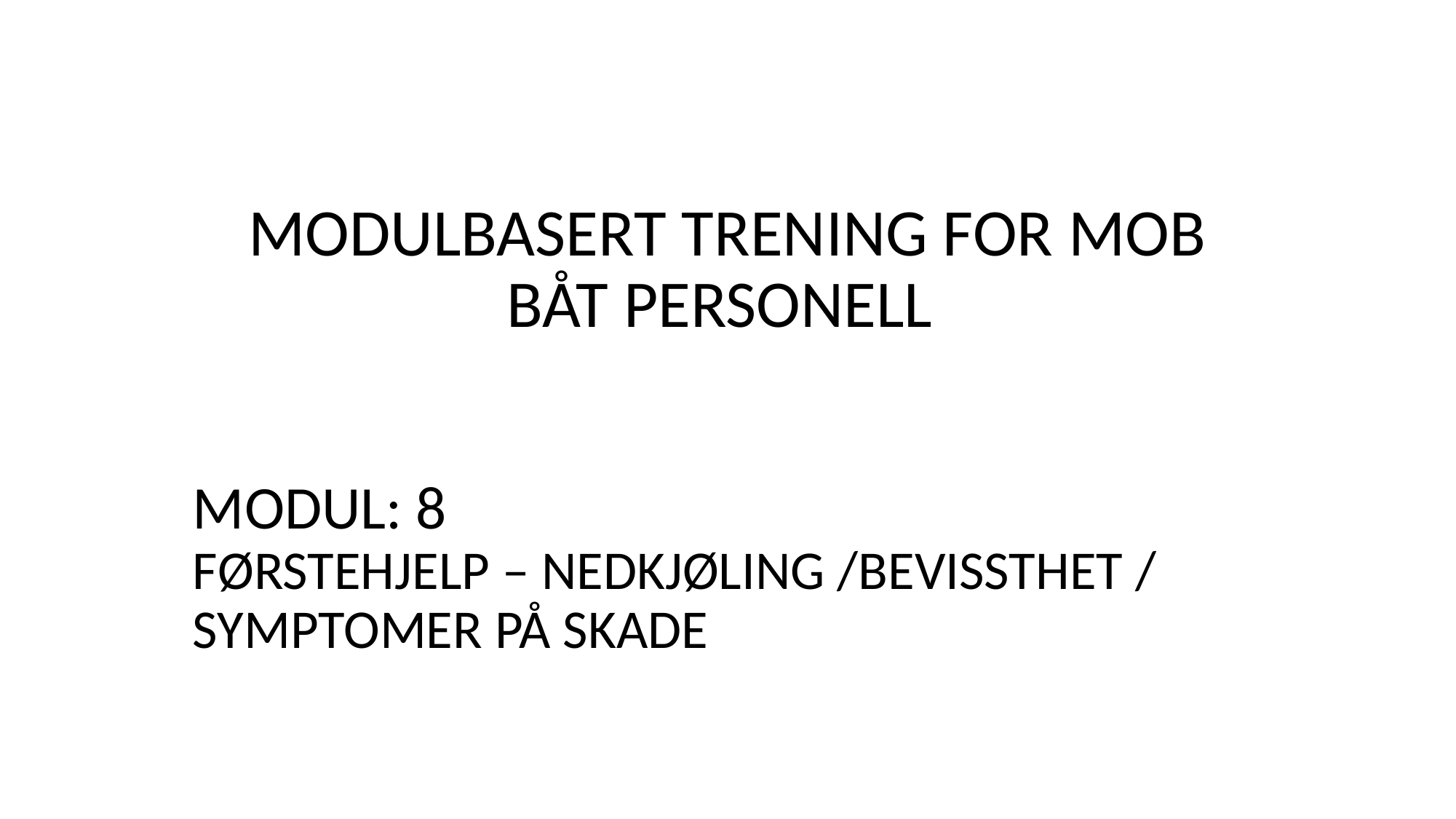

# MODULBASERT TRENING FOR MOB BÅT PERSONELL
MODUL: 8
FØRSTEHJELP – NEDKJØLING /BEVISSTHET / SYMPTOMER PÅ SKADE